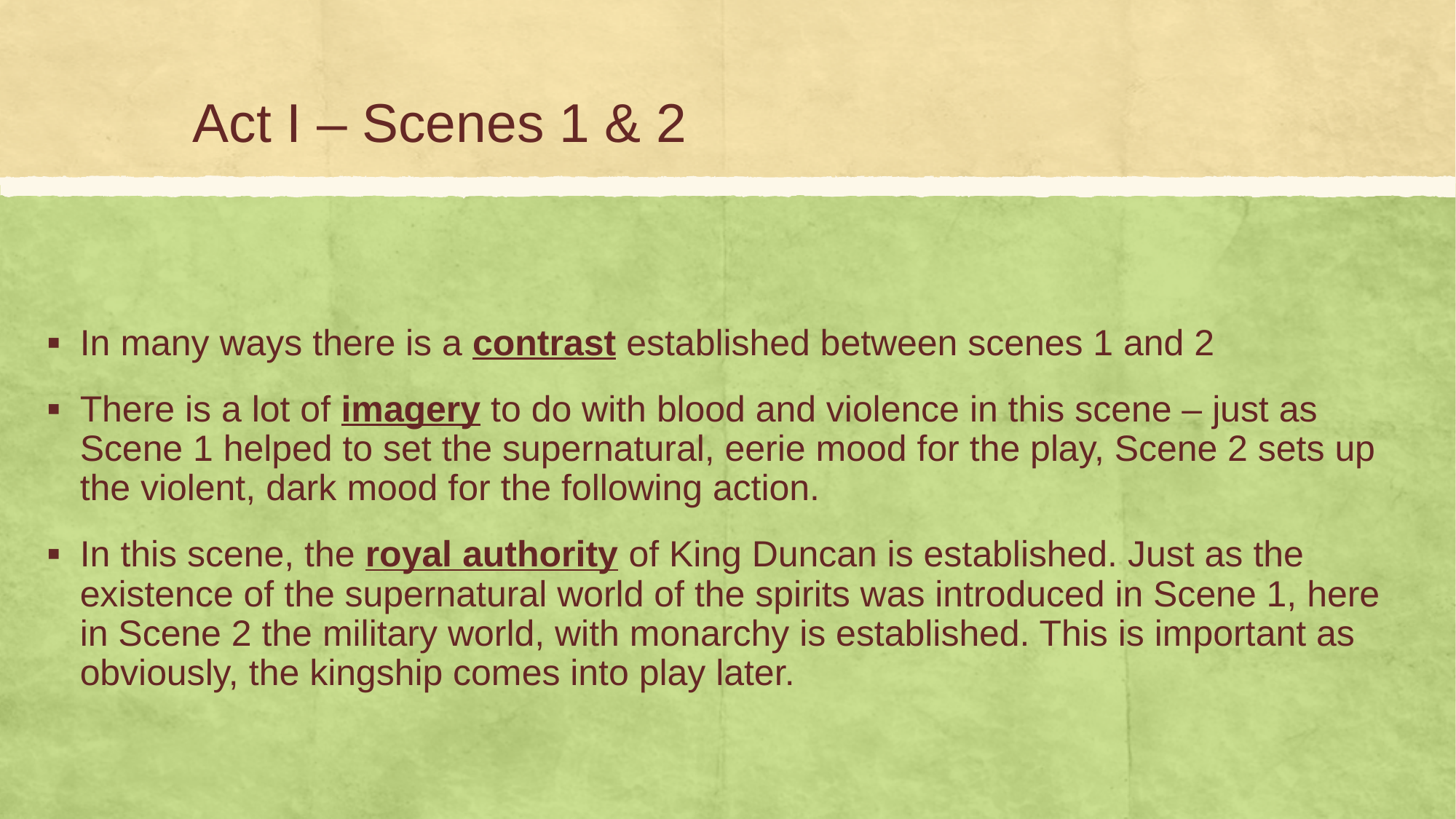

# Act I – Scenes 1 & 2
In many ways there is a contrast established between scenes 1 and 2
There is a lot of imagery to do with blood and violence in this scene – just as Scene 1 helped to set the supernatural, eerie mood for the play, Scene 2 sets up the violent, dark mood for the following action.
In this scene, the royal authority of King Duncan is established. Just as the existence of the supernatural world of the spirits was introduced in Scene 1, here in Scene 2 the military world, with monarchy is established. This is important as obviously, the kingship comes into play later.